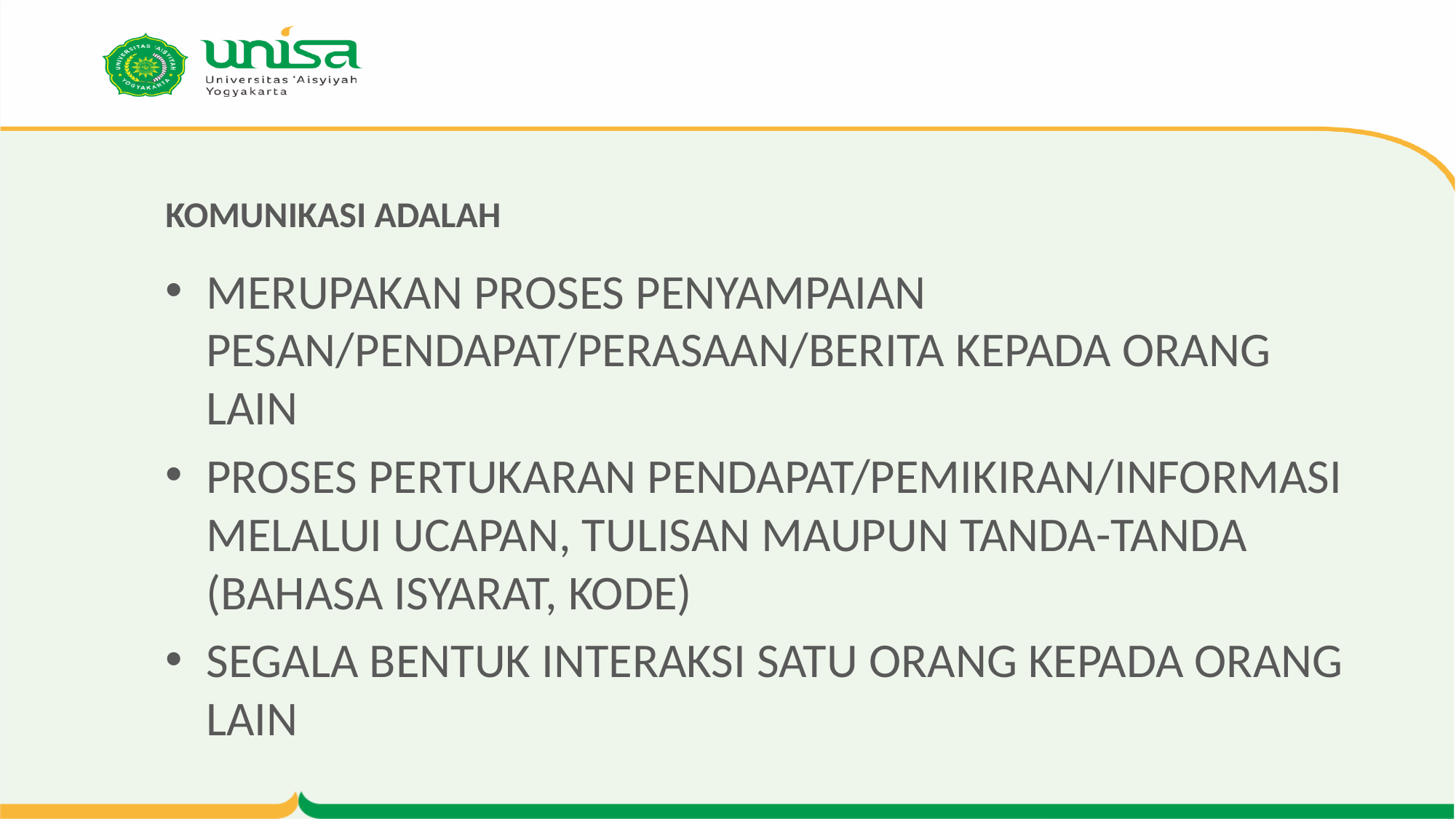

# KOMUNIKASI ADALAH
MERUPAKAN PROSES PENYAMPAIAN PESAN/PENDAPAT/PERASAAN/BERITA KEPADA ORANG LAIN
PROSES PERTUKARAN PENDAPAT/PEMIKIRAN/INFORMASI MELALUI UCAPAN, TULISAN MAUPUN TANDA-TANDA (BAHASA ISYARAT, KODE)
SEGALA BENTUK INTERAKSI SATU ORANG KEPADA ORANG LAIN